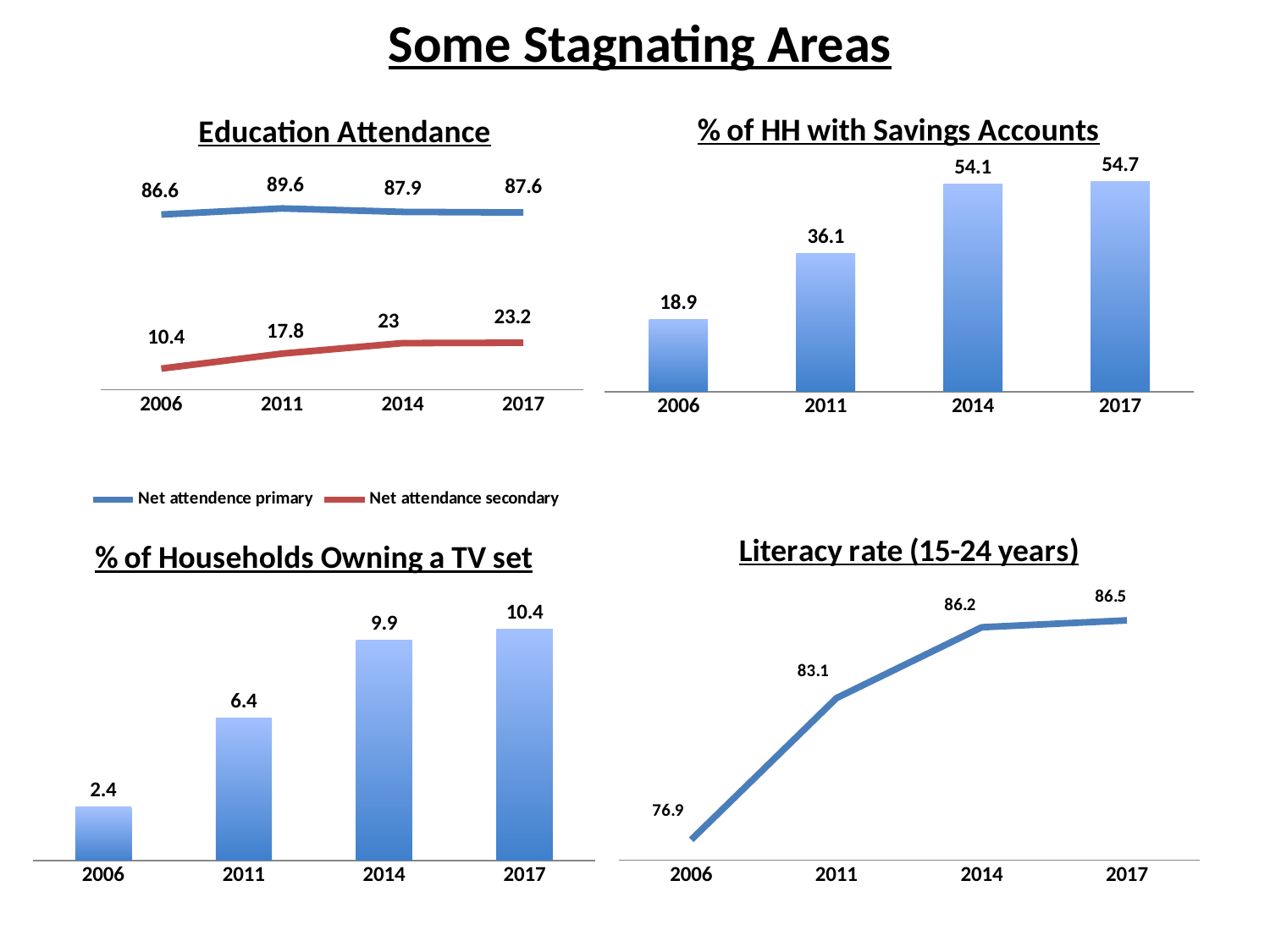

Some Stagnating Areas

### Chart: Education Attendance

| Category | Net attendence primary | Net attendance secondary |
|---|---|---|
| 2006.0 | 86.6 | 10.4 |
| 2011.0 | 89.6 | 17.8 |
| 2014.0 | 87.9 | 23.0 |
| 2017.0 | 87.6 | 23.2 |

### Chart: % of HH with Savings Accounts

| Category |  |
|---|---|
| 2006.0 | 18.9 |
| 2011.0 | 36.1 |
| 2014.0 | 54.1 |
| 2017.0 | 54.7 |

### Chart:

| Category | Literacy rate (15-24 years) |
|---|---|
| 2006.0 | 76.9 |
| 2011.0 | 83.1 |
| 2014.0 | 86.2 |
| 2017.0 | 86.5 |

### Chart: % of Households Owning a TV set

| Category | Owning a TV set |
|---|---|
| 2006.0 | 2.4 |
| 2011.0 | 6.4 |
| 2014.0 | 9.9 |
| 2017.0 | 10.4 |